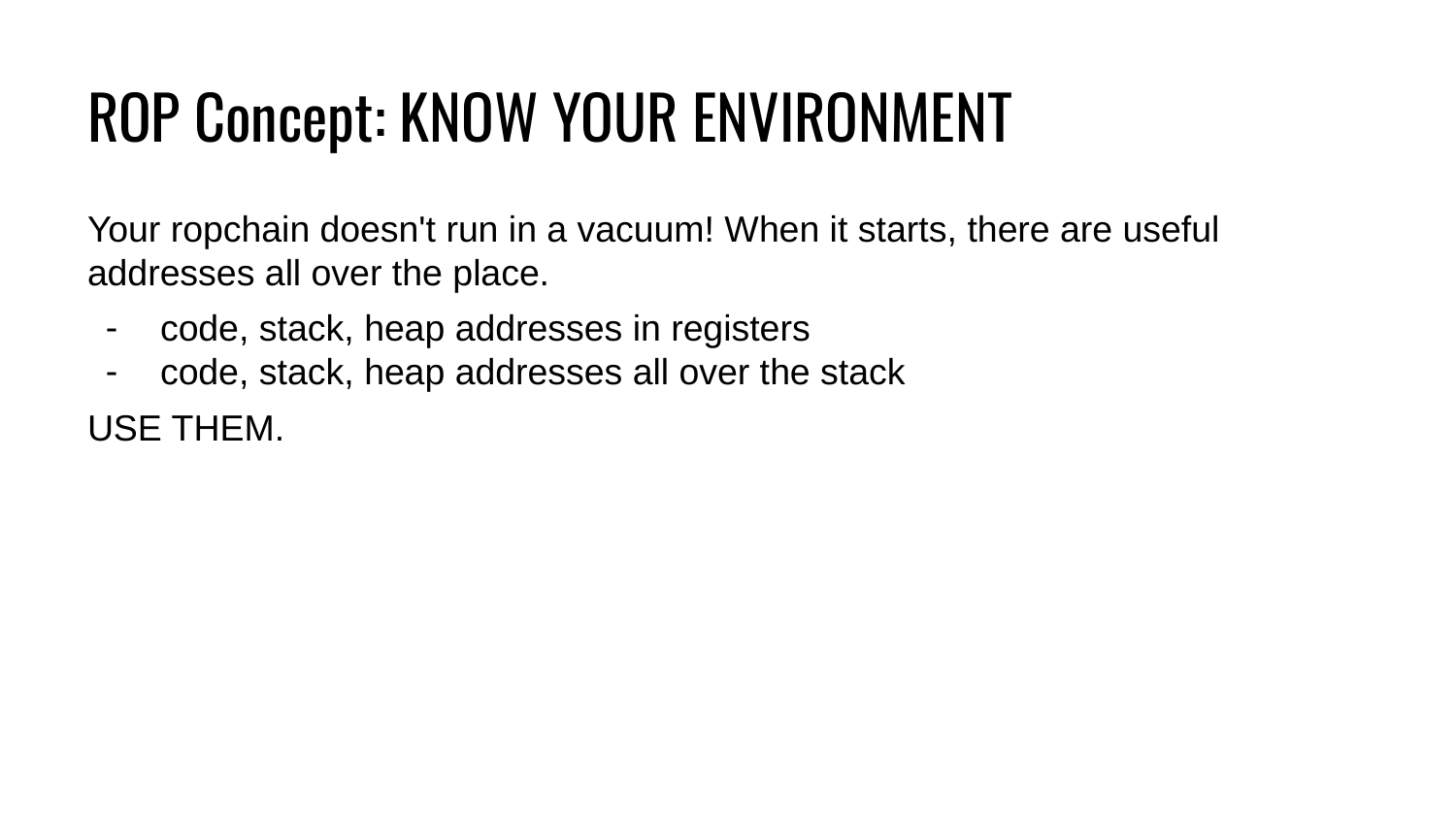

# ROP Concept: KNOW YOUR ENVIRONMENT
Your ropchain doesn't run in a vacuum! When it starts, there are useful addresses all over the place.
code, stack, heap addresses in registers
code, stack, heap addresses all over the stack
USE THEM.